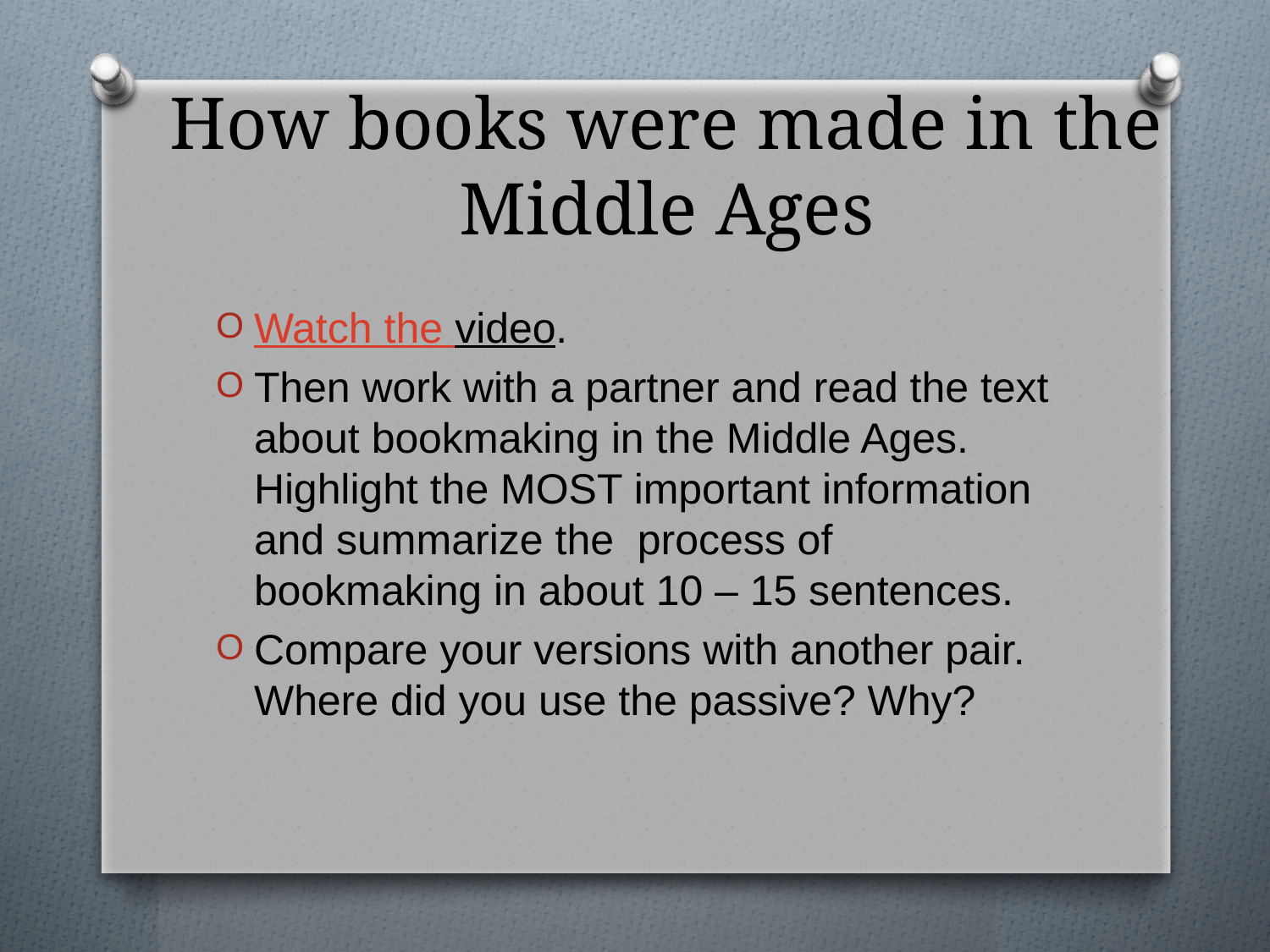

# How books were made in the Middle Ages
Watch the video.
Then work with a partner and read the text about bookmaking in the Middle Ages. Highlight the MOST important information and summarize the  process of bookmaking in about 10 – 15 sentences.
Compare your versions with another pair. Where did you use the passive? Why?